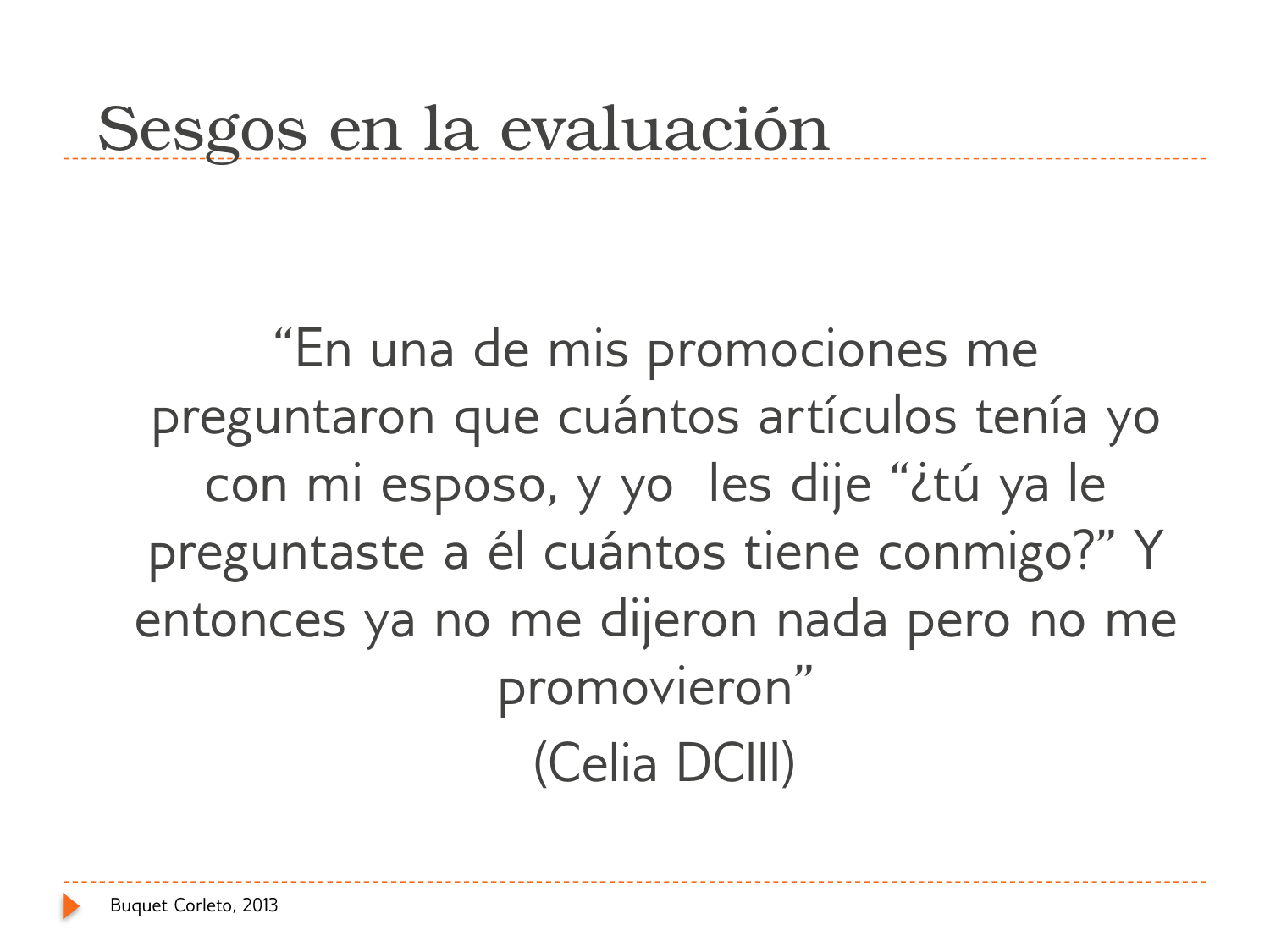

# Sesgos en la evaluación

“En una de mis promociones me preguntaron que cuántos artículos tenía yo con mi esposo, y yo  les dije “¿tú ya le preguntaste a él cuántos tiene conmigo?” Y entonces ya no me dijeron nada pero no me promovieron”
 (Celia DCIII)
Buquet Corleto, 2013